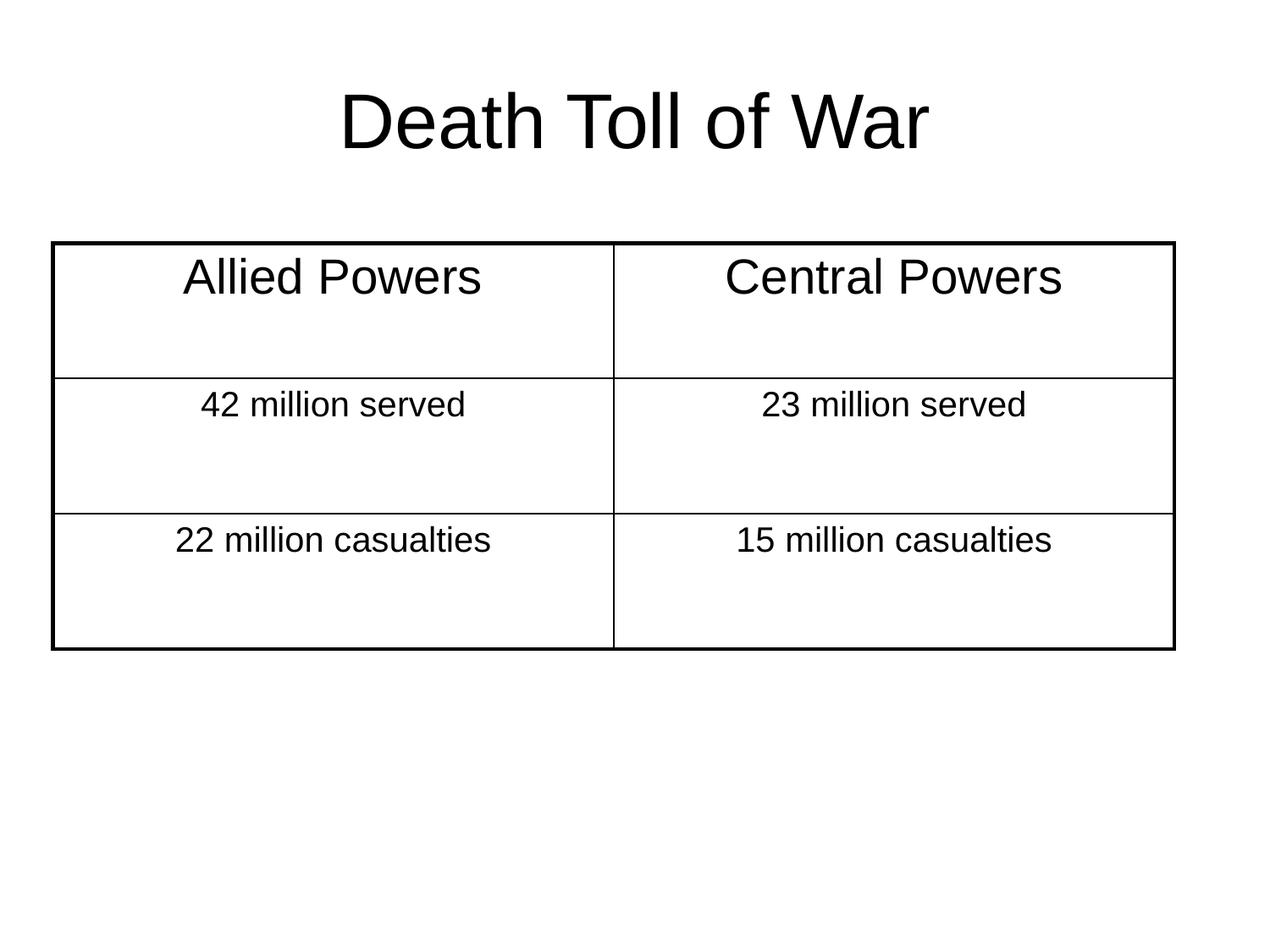

# Death Toll of War
| Allied Powers | Central Powers |
| --- | --- |
| 42 million served | 23 million served |
| 22 million casualties | 15 million casualties |